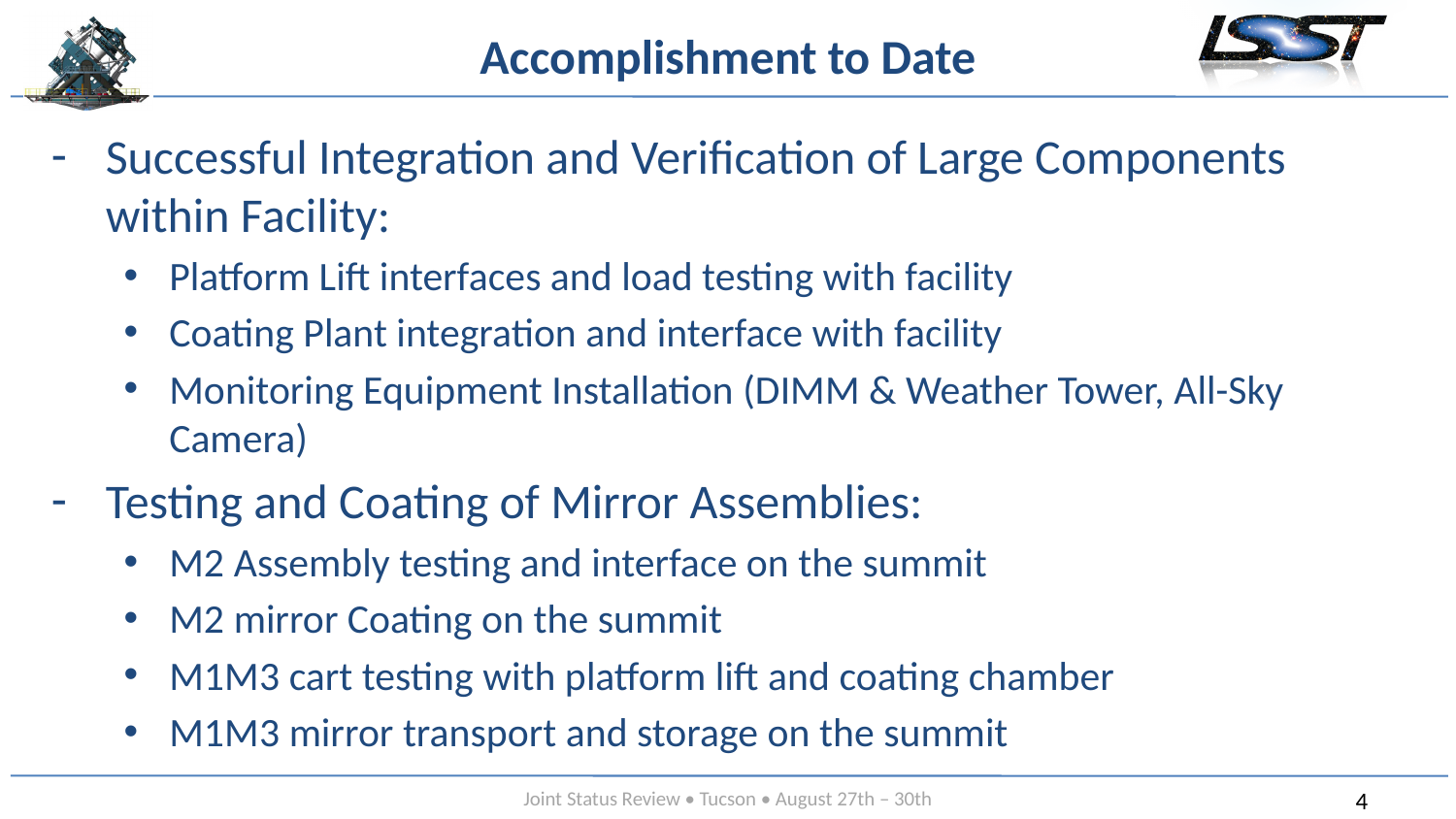

# Accomplishment to Date
Successful Integration and Verification of Large Components within Facility:
Platform Lift interfaces and load testing with facility
Coating Plant integration and interface with facility
Monitoring Equipment Installation (DIMM & Weather Tower, All-Sky Camera)
Testing and Coating of Mirror Assemblies:
M2 Assembly testing and interface on the summit
M2 mirror Coating on the summit
M1M3 cart testing with platform lift and coating chamber
M1M3 mirror transport and storage on the summit